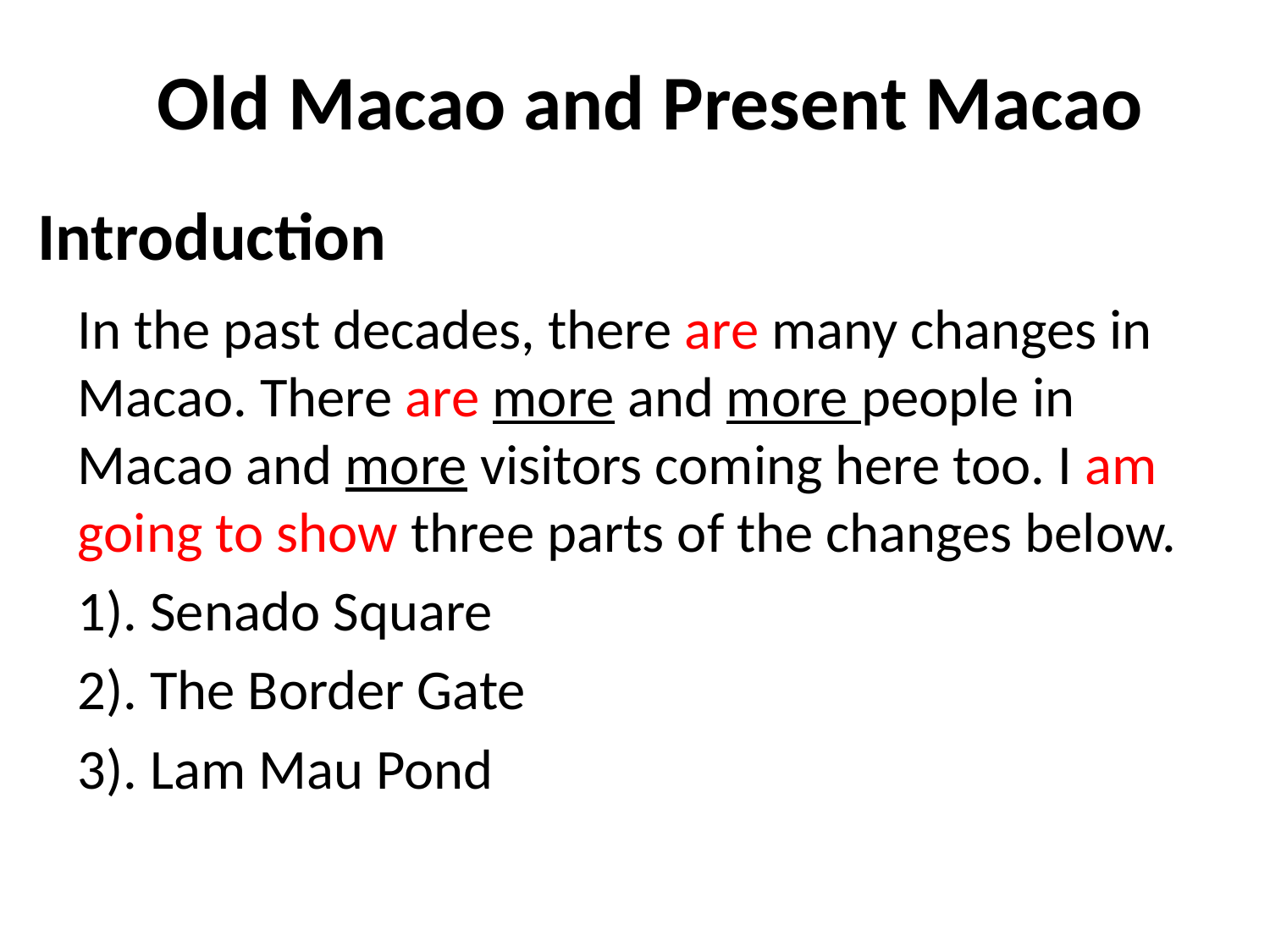

Old Macao and Present Macao
# Introduction
In the past decades, there are many changes in Macao. There are more and more people in Macao and more visitors coming here too. I am going to show three parts of the changes below.
1). Senado Square
2). The Border Gate
3). Lam Mau Pond